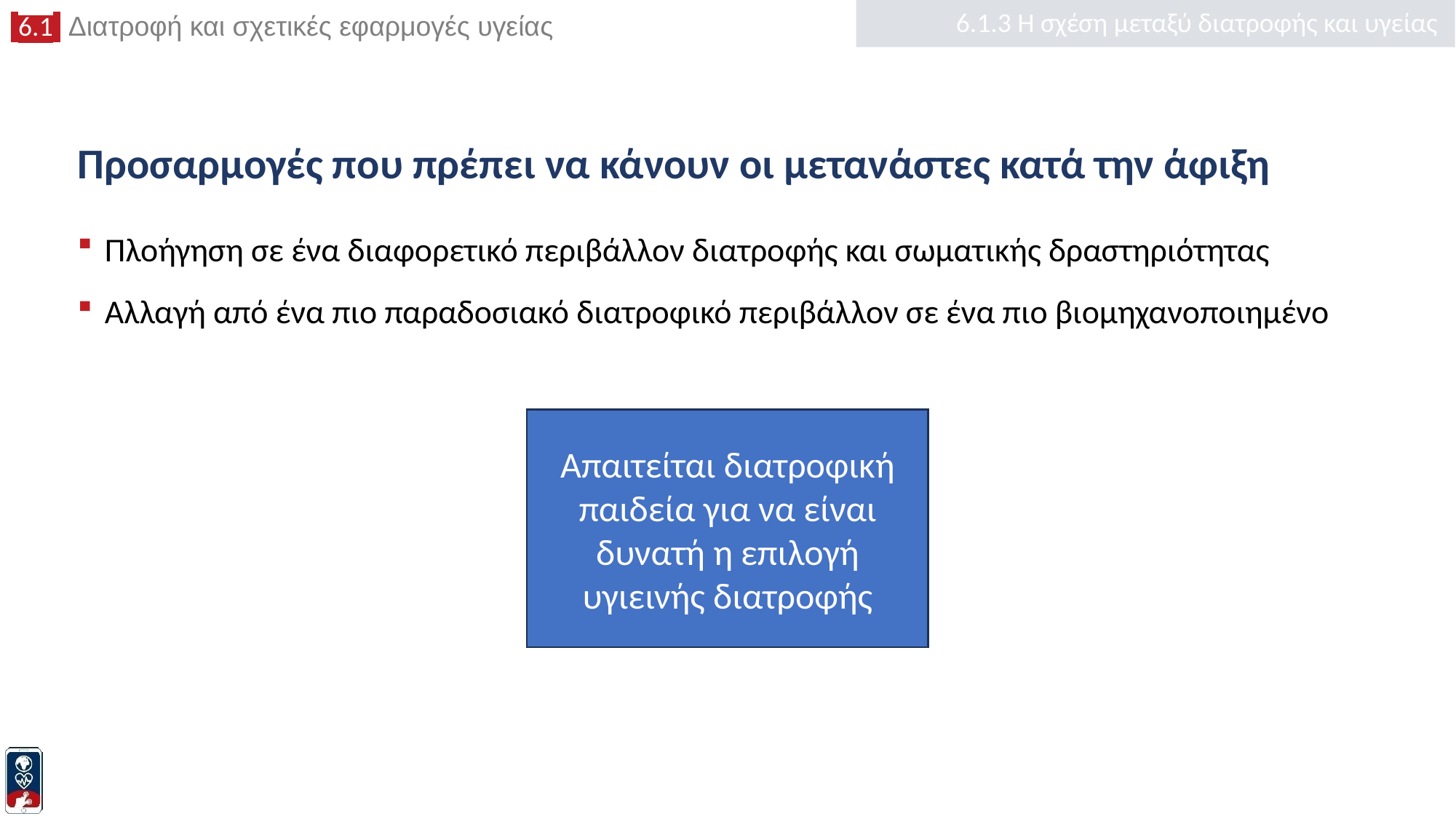

6.1.3 Η σχέση μεταξύ διατροφής και υγείας
# Προσαρμογές που πρέπει να κάνουν οι μετανάστες κατά την άφιξη
Πλοήγηση σε ένα διαφορετικό περιβάλλον διατροφής και σωματικής δραστηριότητας
Αλλαγή από ένα πιο παραδοσιακό διατροφικό περιβάλλον σε ένα πιο βιομηχανοποιημένο
Απαιτείται διατροφική παιδεία για να είναι δυνατή η επιλογή υγιεινής διατροφής